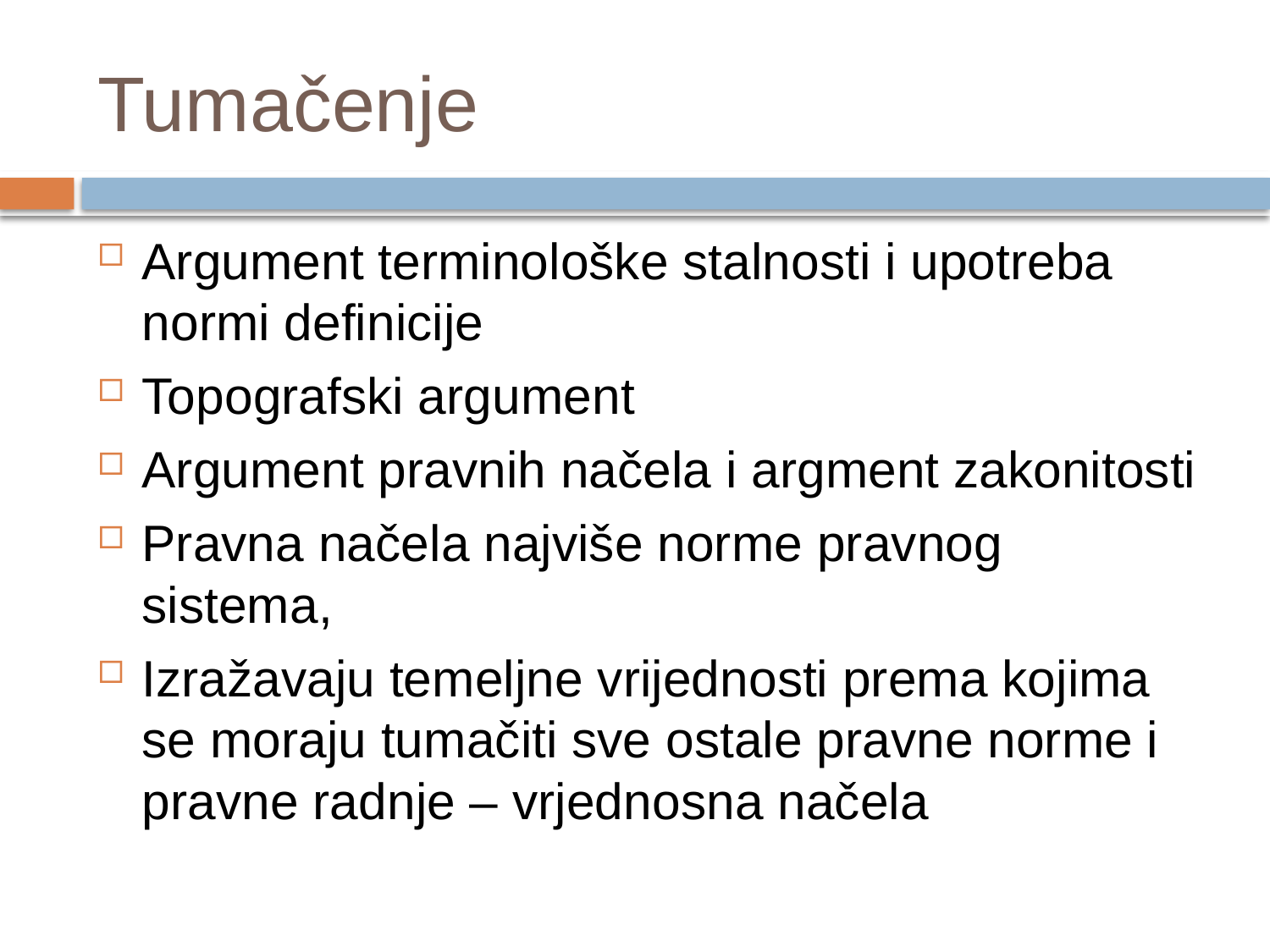

# Tumačenje
Argument terminološke stalnosti i upotreba normi definicije
Topografski argument
Argument pravnih načela i argment zakonitosti
Pravna načela najviše norme pravnog sistema,
Izražavaju temeljne vrijednosti prema kojima se moraju tumačiti sve ostale pravne norme i pravne radnje – vrjednosna načela